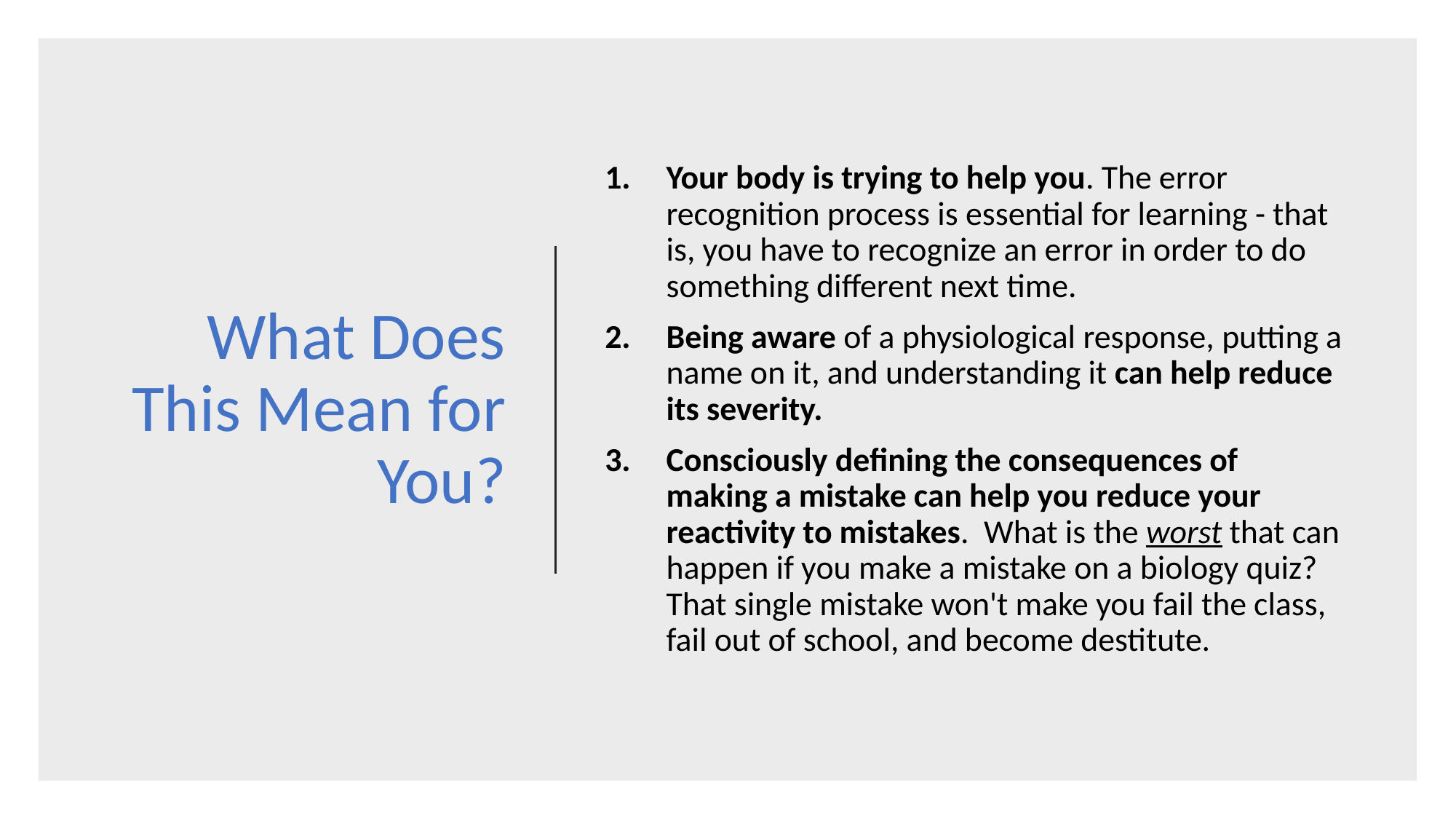

# What Does This Mean for You?
Your body is trying to help you. The error recognition process is essential for learning - that is, you have to recognize an error in order to do something different next time.
Being aware of a physiological response, putting a name on it, and understanding it can help reduce its severity.
Consciously defining the consequences of making a mistake can help you reduce your reactivity to mistakes.  What is the worst that can happen if you make a mistake on a biology quiz?  That single mistake won't make you fail the class, fail out of school, and become destitute.